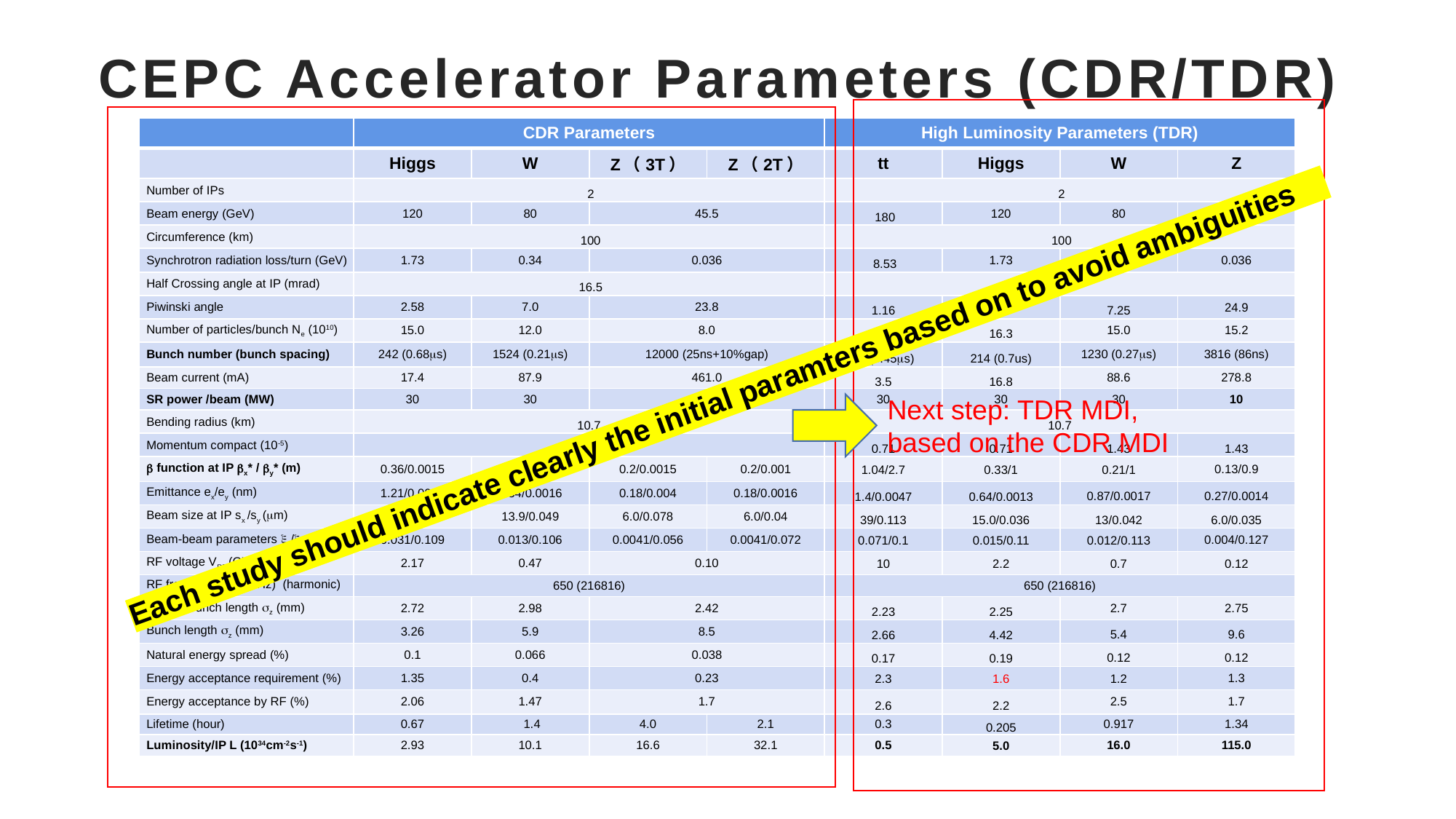

# CEPC Accelerator Parameters (CDR/TDR)

|  | CDR Parameters |  |  |  | High Luminosity Parameters (TDR) |  |  |  |
| --- | --- | --- | --- | --- | --- | --- | --- | --- |
|  | Higgs | W | Z（3T） | Z（2T） | tt | Higgs | W | Z |
| Number of IPs | 2 |  |  |  | 2 |  |  |  |
| Beam energy (GeV) | 120 | 80 | 45.5 |  | 180 | 120 | 80 | 45.5 |
| Circumference (km) | 100 |  |  |  | 100 |  |  |  |
| Synchrotron radiation loss/turn (GeV) | 1.73 | 0.34 | 0.036 |  | 8.53 | 1.73 | 0.34 | 0.036 |
| Half Crossing angle at IP (mrad) | 16.5 |  |  |  | 16.5 |  |  |  |
| Piwinski angle | 2.58 | 7.0 | 23.8 |  | 1.16 | 4.87 | 7.25 | 24.9 |
| Number of particles/bunch Ne (1010) | 15.0 | 12.0 | 8.0 |  | 20.1 | 16.3 | 15.0 | 15.2 |
| Bunch number (bunch spacing) | 242 (0.68μs) | 1524 (0.21μs) | 12000 (25ns+10%gap) |  | 37 (4.45μs) | 214 (0.7us) | 1230 (0.27μs) | 3816 (86ns) |
| Beam current (mA) | 17.4 | 87.9 | 461.0 |  | 3.5 | 16.8 | 88.6 | 278.8 |
| SR power /beam (MW) | 30 | 30 | 16.5 |  | 30 | 30 | 30 | 10 |
| Bending radius (km) | 10.7 |  |  |  | 10.7 |  |  |  |
| Momentum compact (10-5) | 1.11 |  |  |  | 0.71 | 0.71 | 1.43 | 1.43 |
| β function at IP βx\* / βy\* (m) | 0.36/0.0015 | 0.36/0.0015 | 0.2/0.0015 | 0.2/0.001 | 1.04/2.7 | 0.33/1 | 0.21/1 | 0.13/0.9 |
| Emittance ex/ey (nm) | 1.21/0.0031 | 0.54/0.0016 | 0.18/0.004 | 0.18/0.0016 | 1.4/0.0047 | 0.64/0.0013 | 0.87/0.0017 | 0.27/0.0014 |
| Beam size at IP sx /sy (μm) | 20.9/0.068 | 13.9/0.049 | 6.0/0.078 | 6.0/0.04 | 39/0.113 | 15.0/0.036 | 13/0.042 | 6.0/0.035 |
| Beam-beam parameters ξx/ξy | 0.031/0.109 | 0.013/0.106 | 0.0041/0.056 | 0.0041/0.072 | 0.071/0.1 | 0.015/0.11 | 0.012/0.113 | 0.004/0.127 |
| RF voltage VRF (GV) | 2.17 | 0.47 | 0.10 |  | 10 | 2.2 | 0.7 | 0.12 |
| RF frequency f RF (MHz) (harmonic) | 650 (216816) |  |  |  | 650 (216816) |  |  |  |
| Natural bunch length σz (mm) | 2.72 | 2.98 | 2.42 |  | 2.23 | 2.25 | 2.7 | 2.75 |
| Bunch length σz (mm) | 3.26 | 5.9 | 8.5 |  | 2.66 | 4.42 | 5.4 | 9.6 |
| Natural energy spread (%) | 0.1 | 0.066 | 0.038 |  | 0.17 | 0.19 | 0.12 | 0.12 |
| Energy acceptance requirement (%) | 1.35 | 0.4 | 0.23 |  | 2.3 | 1.6 | 1.2 | 1.3 |
| Energy acceptance by RF (%) | 2.06 | 1.47 | 1.7 |  | 2.6 | 2.2 | 2.5 | 1.7 |
| Lifetime (hour) | 0.67 | 1.4 | 4.0 | 2.1 | 0.3 | 0.205 | 0.917 | 1.34 |
| Luminosity/IP L (1034cm-2s-1) | 2.93 | 10.1 | 16.6 | 32.1 | 0.5 | 5.0 | 16.0 | 115.0 |
Each study should indicate clearly the initial paramters based on to avoid ambiguities
Next step: TDR MDI,
based on the CDR MDI